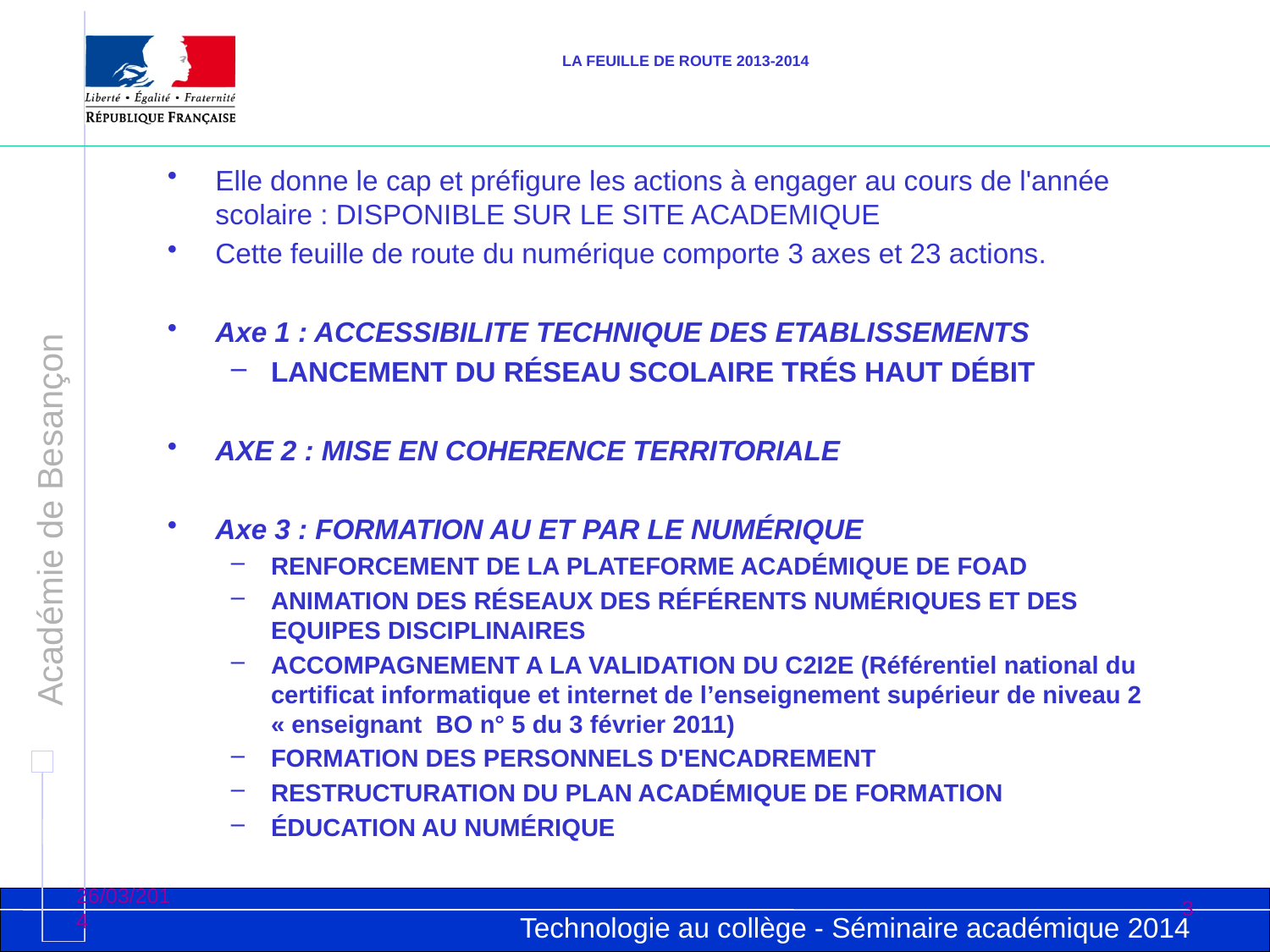

# LA FEUILLE DE ROUTE 2013-2014
Elle donne le cap et préfigure les actions à engager au cours de l'année scolaire : DISPONIBLE SUR LE SITE ACADEMIQUE
Cette feuille de route du numérique comporte 3 axes et 23 actions.

Axe 1 : ACCESSIBILITE TECHNIQUE DES ETABLISSEMENTS
LANCEMENT DU RÉSEAU SCOLAIRE TRÉS HAUT DÉBIT

AXE 2 : MISE EN COHERENCE TERRITORIALE

Axe 3 : FORMATION AU ET PAR LE NUMÉRIQUE
RENFORCEMENT DE LA PLATEFORME ACADÉMIQUE DE FOAD
ANIMATION DES RÉSEAUX DES RÉFÉRENTS NUMÉRIQUES ET DES EQUIPES DISCIPLINAIRES
ACCOMPAGNEMENT A LA VALIDATION DU C2I2E (Référentiel national du certificat informatique et internet de l’enseignement supérieur de niveau 2 « enseignant  BO n° 5 du 3 février 2011)
FORMATION DES PERSONNELS D'ENCADREMENT
RESTRUCTURATION DU PLAN ACADÉMIQUE DE FORMATION
ÉDUCATION AU NUMÉRIQUE

26/03/2014
3